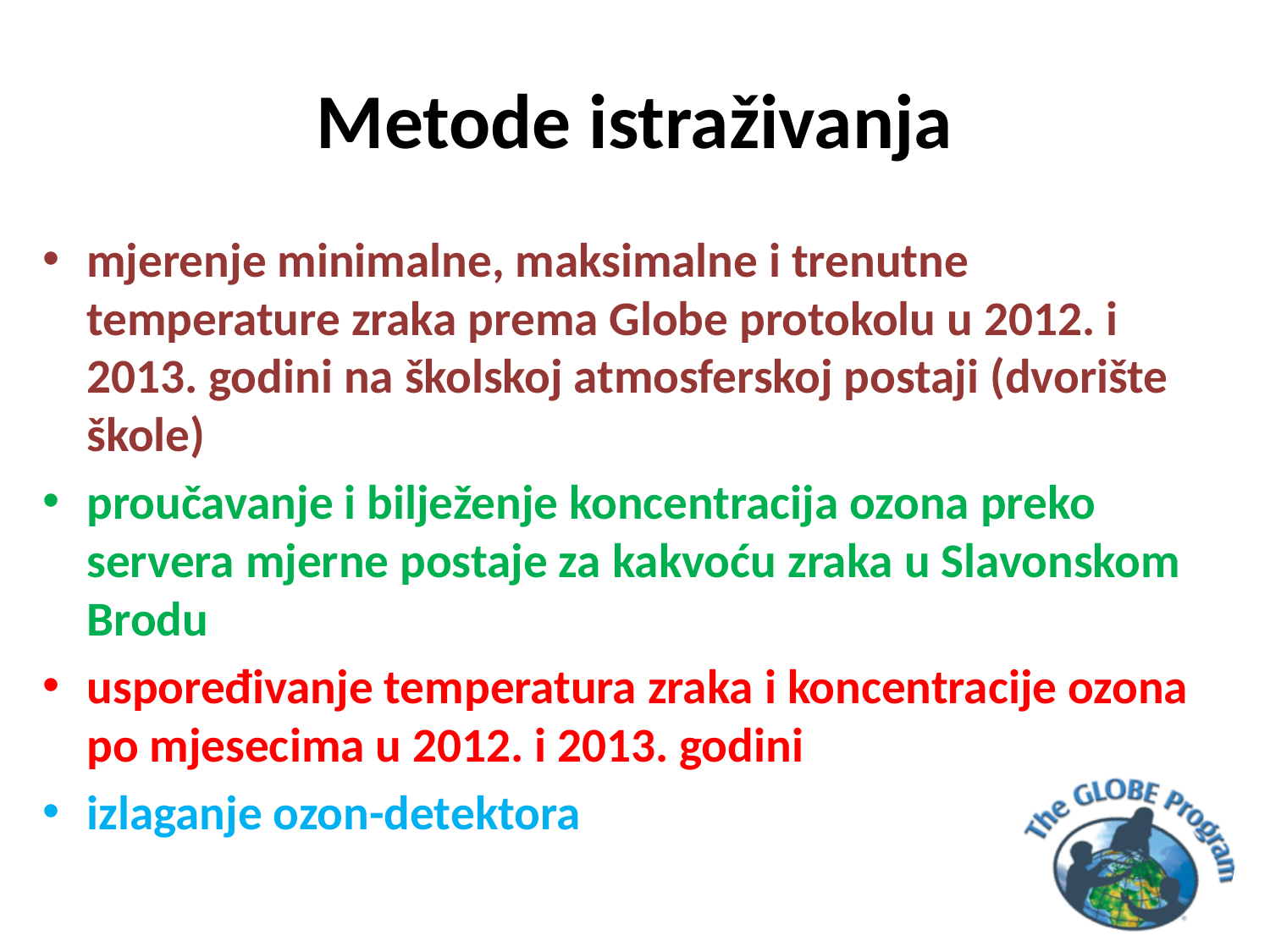

# Metode istraživanja
mjerenje minimalne, maksimalne i trenutne temperature zraka prema Globe protokolu u 2012. i 2013. godini na školskoj atmosferskoj postaji (dvorište škole)
proučavanje i bilježenje koncentracija ozona preko servera mjerne postaje za kakvoću zraka u Slavonskom Brodu
uspoređivanje temperatura zraka i koncentracije ozona po mjesecima u 2012. i 2013. godini
izlaganje ozon-detektora